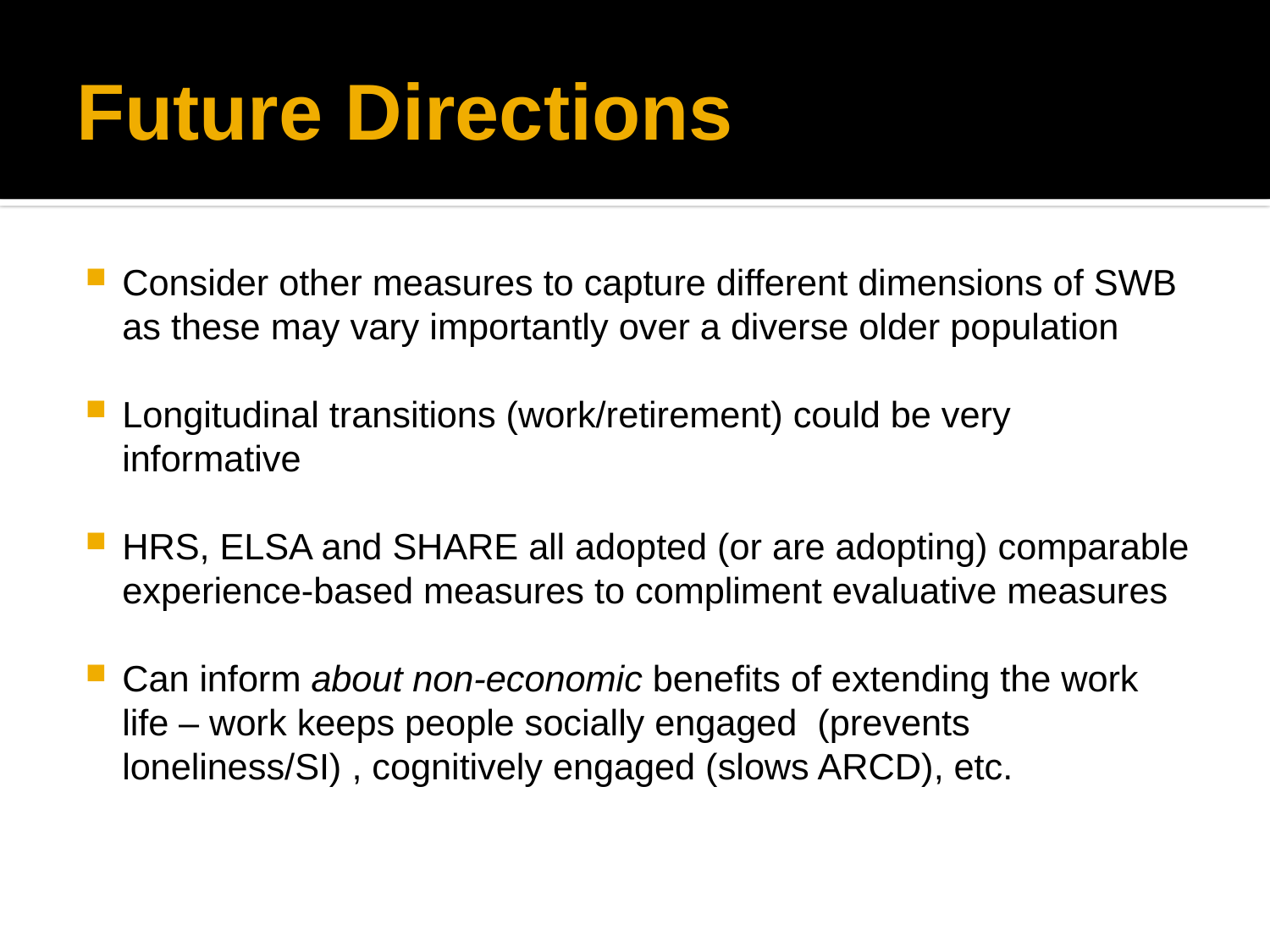

# Future Directions
Consider other measures to capture different dimensions of SWB as these may vary importantly over a diverse older population

Longitudinal transitions (work/retirement) could be very informative

HRS, ELSA and SHARE all adopted (or are adopting) comparable experience-based measures to compliment evaluative measures

Can inform about non-economic benefits of extending the work life – work keeps people socially engaged  (prevents loneliness/SI) , cognitively engaged (slows ARCD), etc.